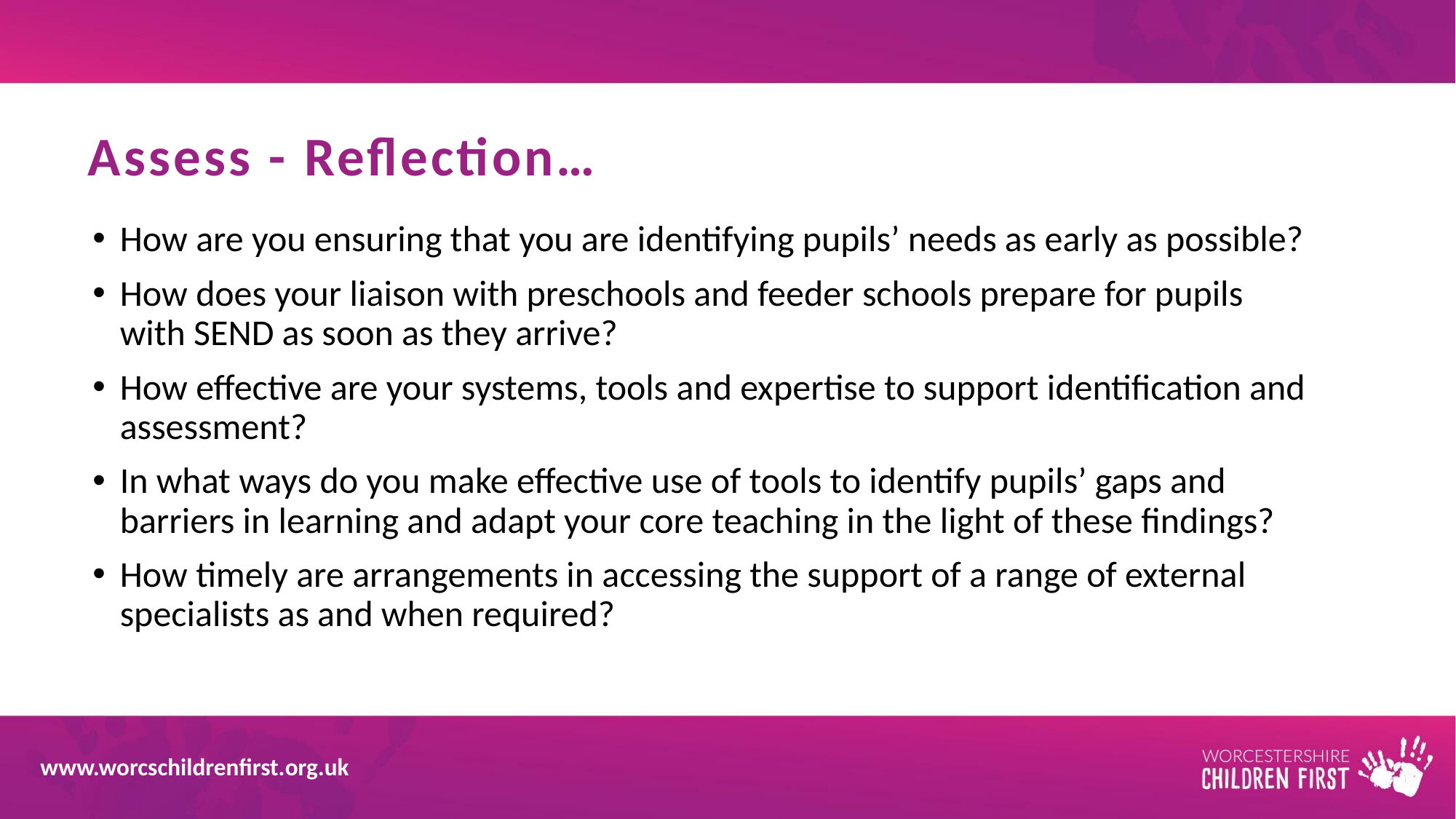

# Assess - Reflection…
How are you ensuring that you are identifying pupils’ needs as early as possible?
How does your liaison with preschools and feeder schools prepare for pupils with SEND as soon as they arrive?
How effective are your systems, tools and expertise to support identification and assessment?
In what ways do you make effective use of tools to identify pupils’ gaps and barriers in learning and adapt your core teaching in the light of these findings?
How timely are arrangements in accessing the support of a range of external specialists as and when required?